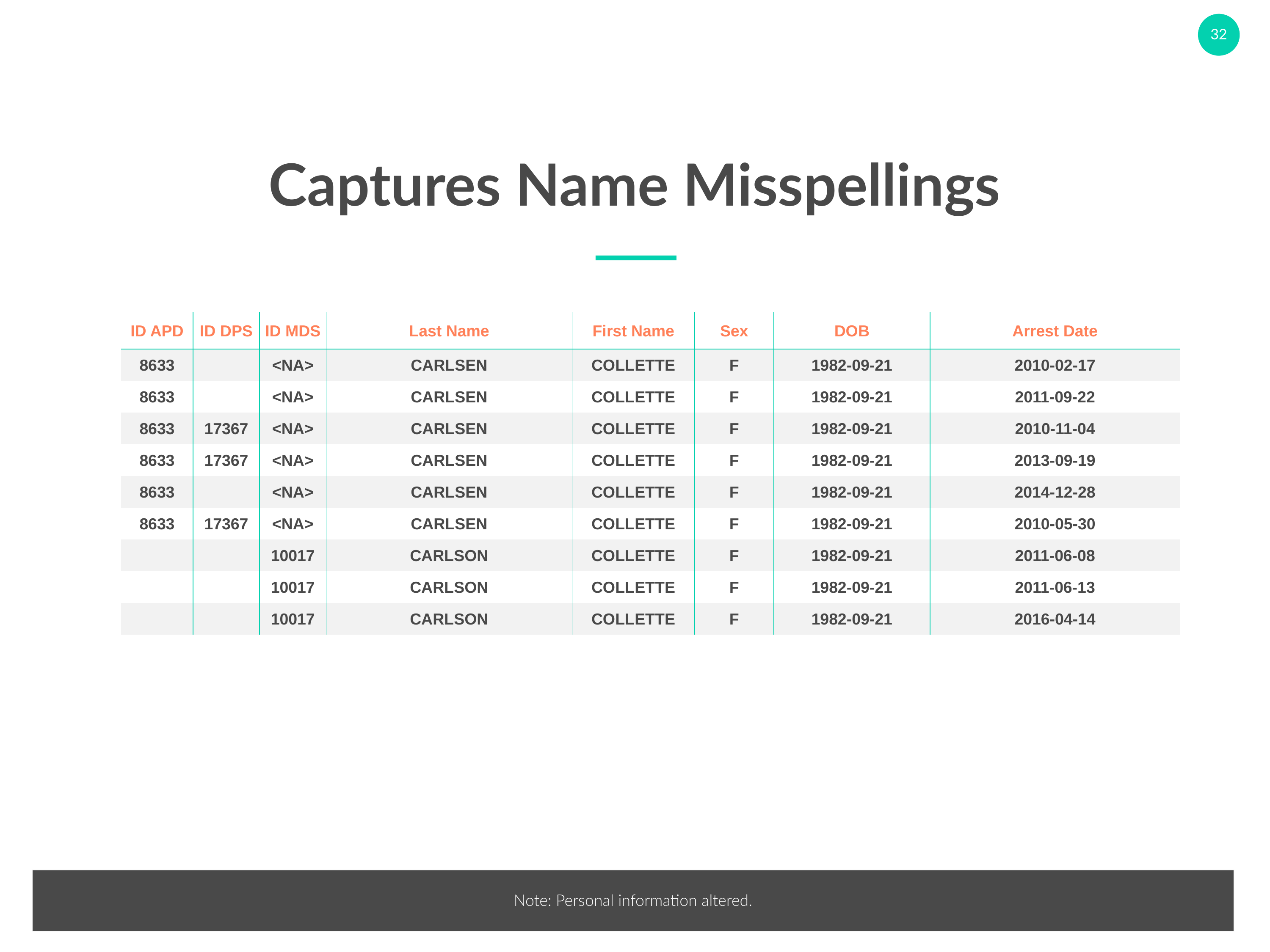

Captures Name Misspellings

| ID APD | ID DPS | ID MDS | Last Name | First Name | Sex | DOB | Arrest Date |
| --- | --- | --- | --- | --- | --- | --- | --- |
| 8633 |  | <NA> | CARLSEN | COLLETTE | F | 1982-09-21 | 2010-02-17 |
| 8633 |  | <NA> | CARLSEN | COLLETTE | F | 1982-09-21 | 2011-09-22 |
| 8633 | 17367 | <NA> | CARLSEN | COLLETTE | F | 1982-09-21 | 2010-11-04 |
| 8633 | 17367 | <NA> | CARLSEN | COLLETTE | F | 1982-09-21 | 2013-09-19 |
| 8633 |  | <NA> | CARLSEN | COLLETTE | F | 1982-09-21 | 2014-12-28 |
| 8633 | 17367 | <NA> | CARLSEN | COLLETTE | F | 1982-09-21 | 2010-05-30 |
|  |  | 10017 | CARLSON | COLLETTE | F | 1982-09-21 | 2011-06-08 |
|  |  | 10017 | CARLSON | COLLETTE | F | 1982-09-21 | 2011-06-13 |
|  |  | 10017 | CARLSON | COLLETTE | F | 1982-09-21 | 2016-04-14 |
Note: Personal information altered.